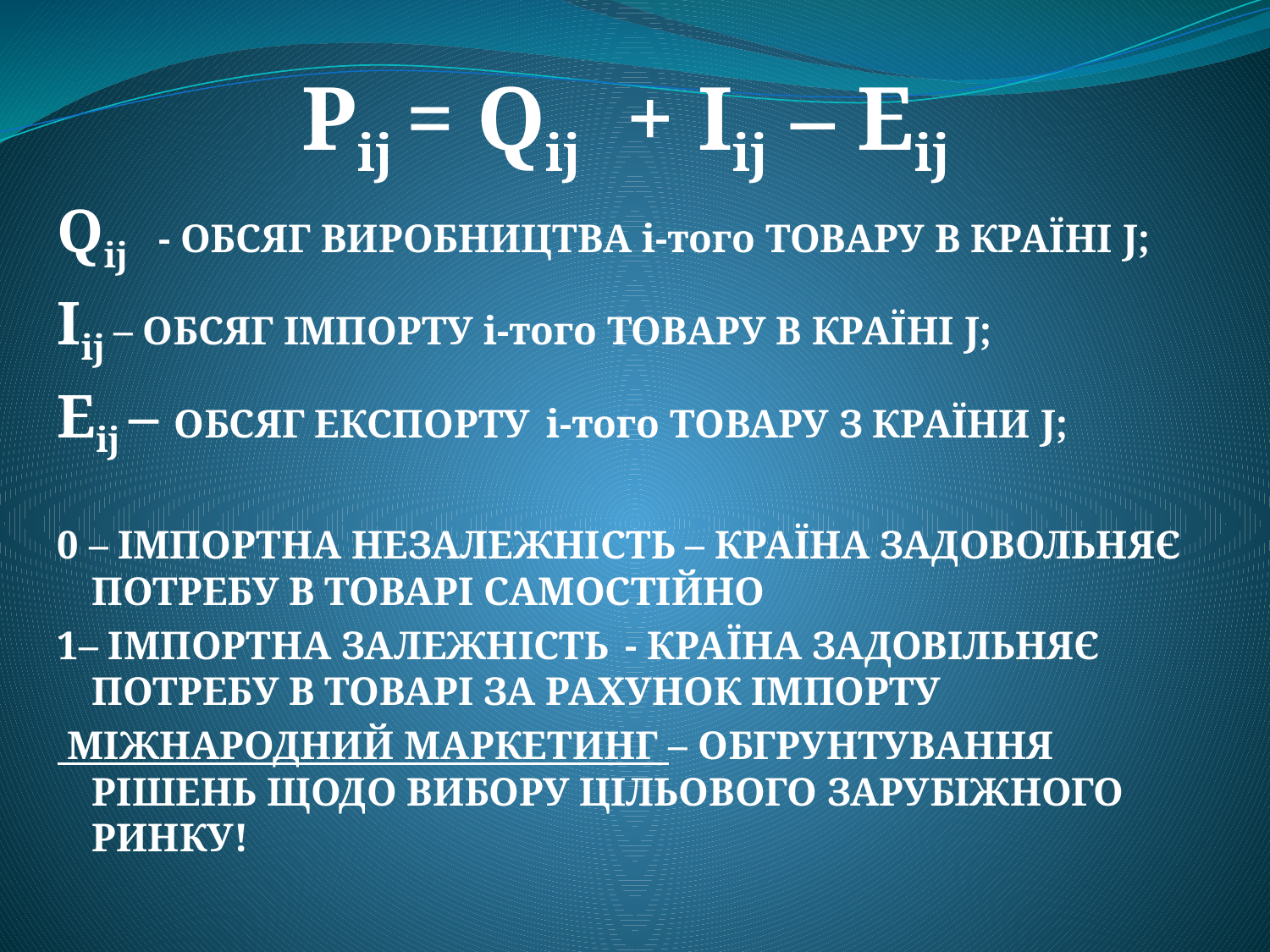

Рij = Qij  + Iij – Eij
Qij  - ОБСЯГ ВИРОБНИЦТВА і-того ТОВАРУ В КРАЇНІ J;
Iij – ОБСЯГ ІМПОРТУ і-того ТОВАРУ В КРАЇНІ J;
Eij – ОБСЯГ ЕКСПОРТУ і-того ТОВАРУ З КРАЇНИ J;

0 – ІМПОРТНА НЕЗАЛЕЖНІСТЬ – КРАЇНА ЗАДОВОЛЬНЯЄ ПОТРЕБУ В ТОВАРІ САМОСТІЙНО
1– ІМПОРТНА ЗАЛЕЖНІСТЬ	- КРАЇНА ЗАДОВІЛЬНЯЄ ПОТРЕБУ В ТОВАРІ ЗА РАХУНОК ІМПОРТУ
 МІЖНАРОДНИЙ МАРКЕТИНГ – ОБГРУНТУВАННЯ РІШЕНЬ ЩОДО ВИБОРУ ЦІЛЬОВОГО ЗАРУБІЖНОГО РИНКУ!